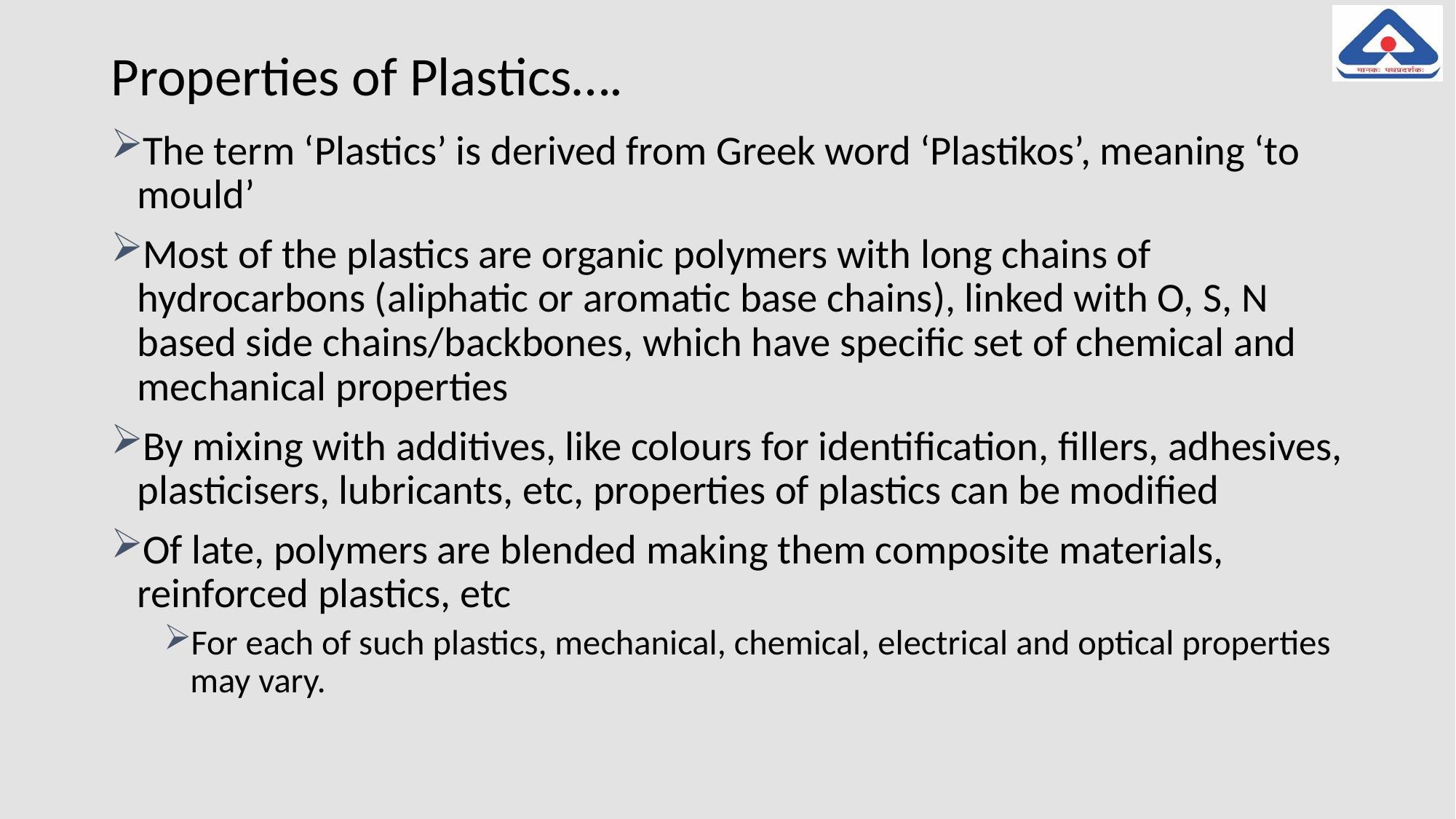

# Properties of Plastics….
The term ‘Plastics’ is derived from Greek word ‘Plastikos’, meaning ‘to mould’
Most of the plastics are organic polymers with long chains of hydrocarbons (aliphatic or aromatic base chains), linked with O, S, N based side chains/backbones, which have specific set of chemical and mechanical properties
By mixing with additives, like colours for identification, fillers, adhesives, plasticisers, lubricants, etc, properties of plastics can be modified
Of late, polymers are blended making them composite materials, reinforced plastics, etc
For each of such plastics, mechanical, chemical, electrical and optical properties may vary.